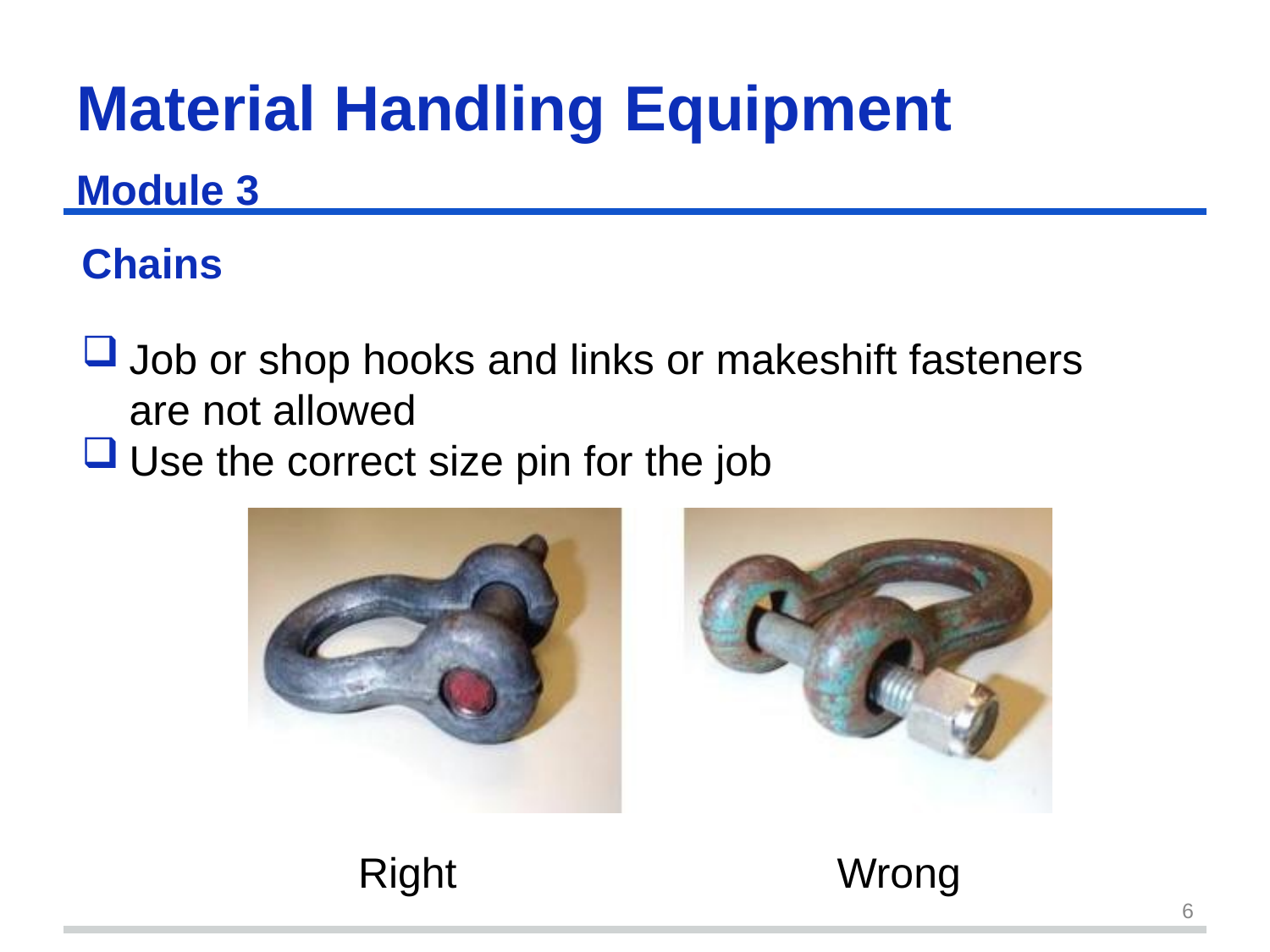

Material Handling	Equipment
Module 3 Chains

Job or shop hooks and links or makeshift fasteners are not allowed
Use the correct size pin for the job

Right
Wrong
6